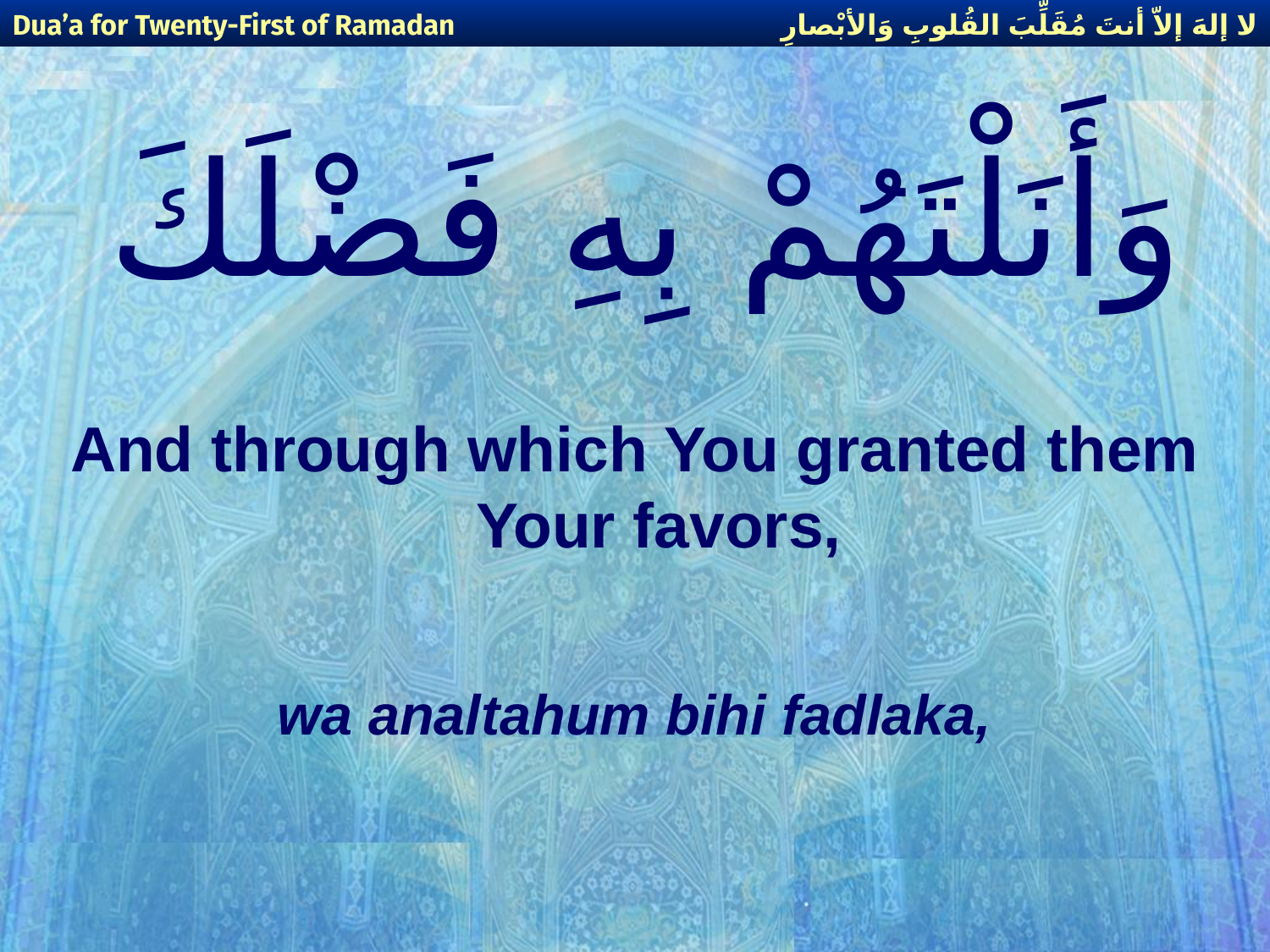

لا إلهَ إلاّ أنتَ مُقَلِّبَ القُلوبِ وَالأبْصارِ
Dua’a for Twenty-First of Ramadan
# وَأَنَلْتَهُمْ بِهِ فَضْلَكَ
And through which You granted them Your favors,
wa analtahum bihi fadlaka,